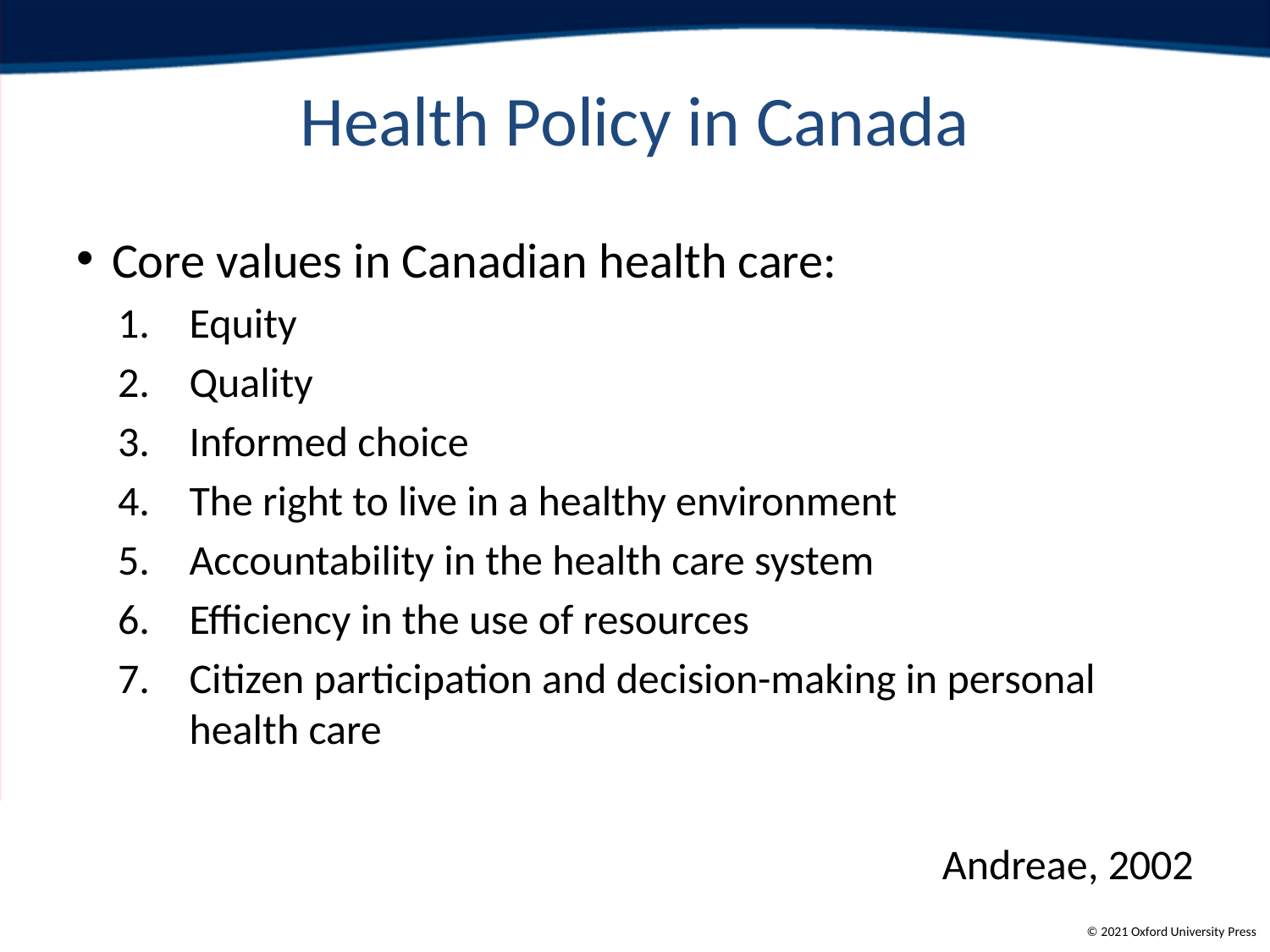

# Health Policy in Canada
Core values in Canadian health care:
Equity
Quality
Informed choice
The right to live in a healthy environment
Accountability in the health care system
Efficiency in the use of resources
Citizen participation and decision-making in personal health care

Andreae, 2002